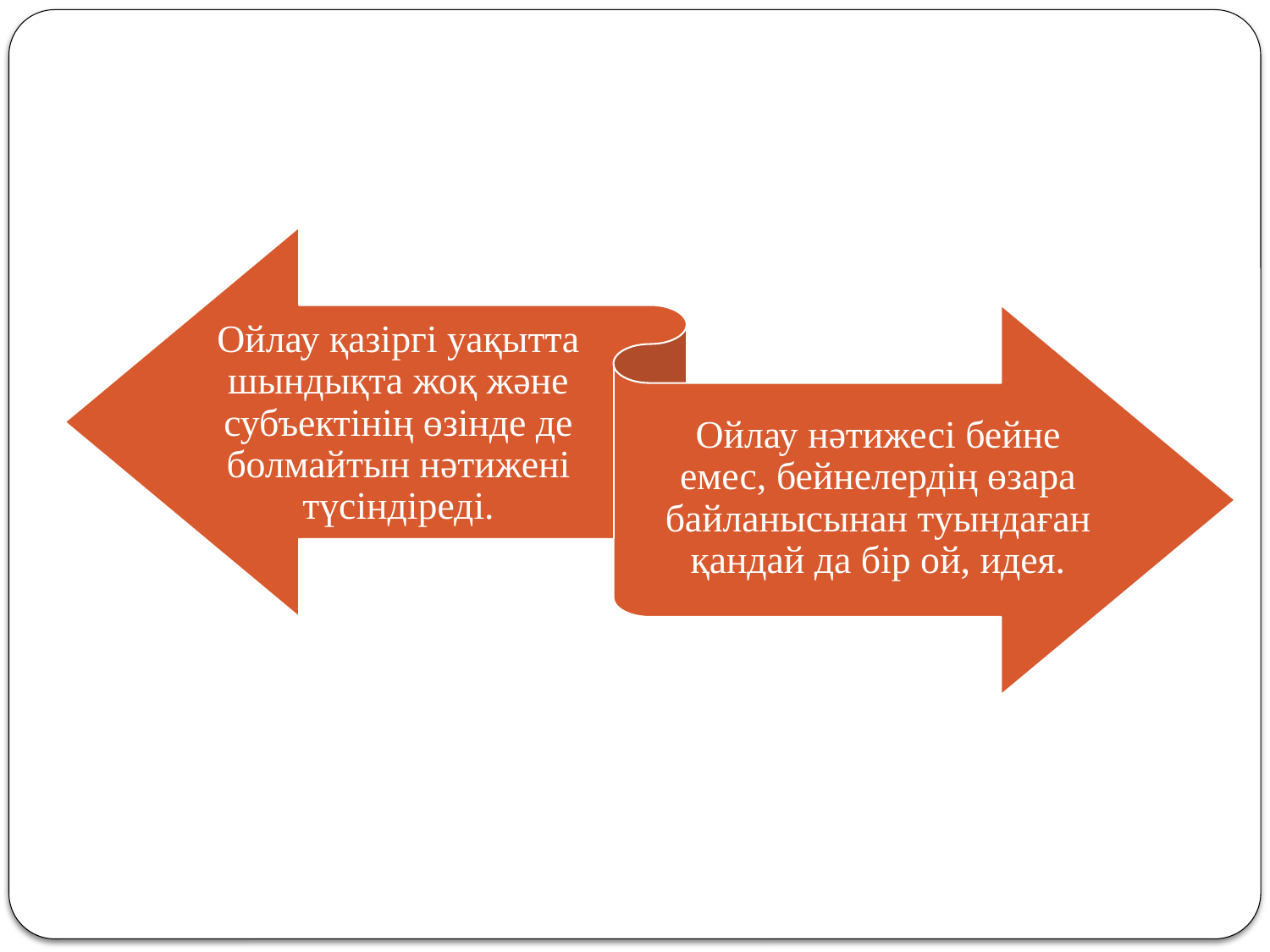

Ойлау қазіргі уақытта шындықта жоқ және субъектінің өзінде де болмайтын нәтижені түсіндіреді.
Ойлау нәтижесі бейне емес, бейнелердің өзара байланысынан туындаған қандай да бір ой, идея.